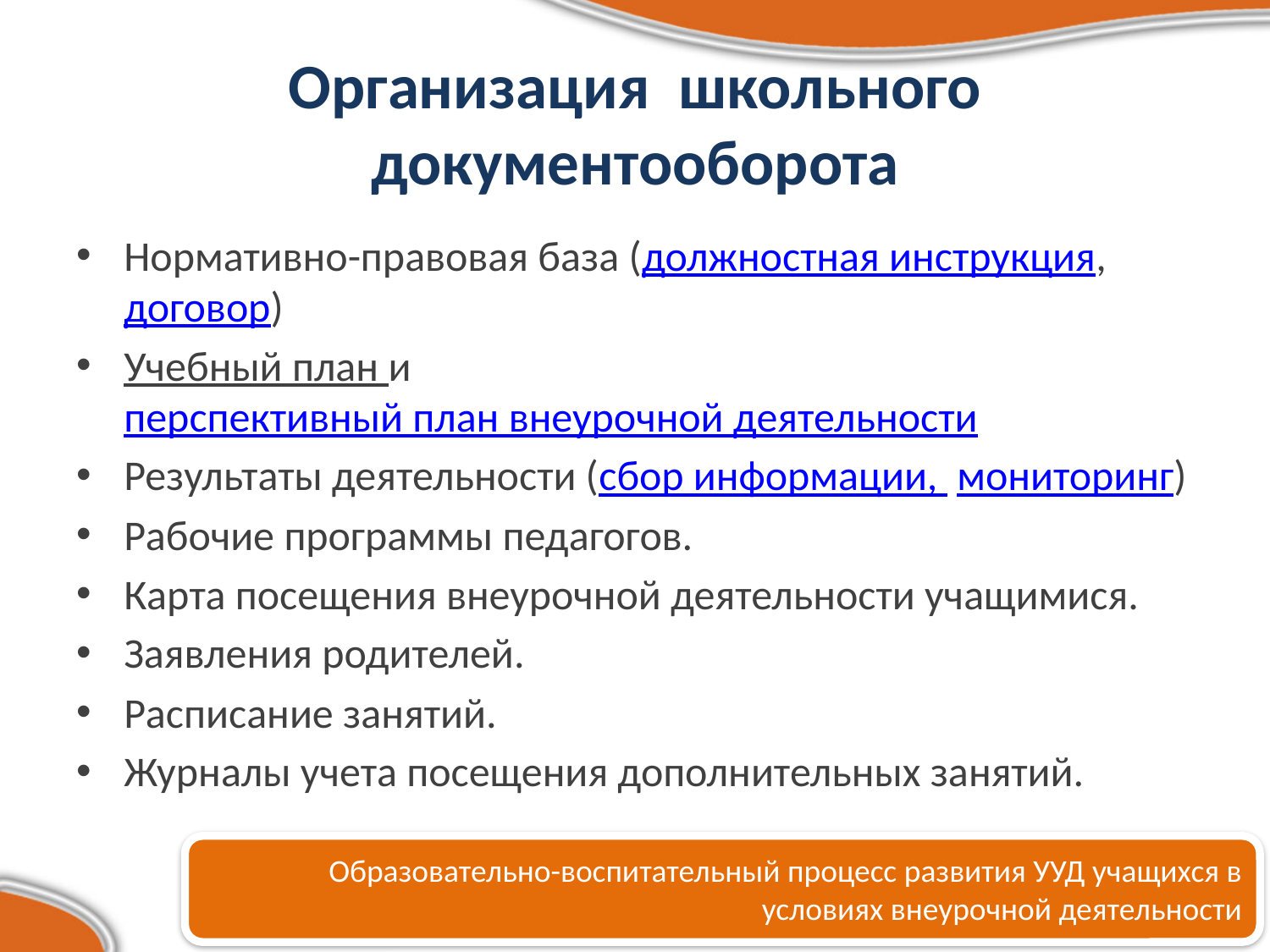

# Организация  школьного документооборота
Нормативно-правовая база (должностная инструкция, договор)
Учебный план и перспективный план внеурочной деятельности
Результаты деятельности (сбор информации,  мониторинг)
Рабочие программы педагогов.
Карта посещения внеурочной деятельности учащимися.
Заявления родителей.
Расписание занятий.
Журналы учета посещения дополнительных занятий.

Образовательно-воспитательный процесс развития УУД учащихся в условиях внеурочной деятельности